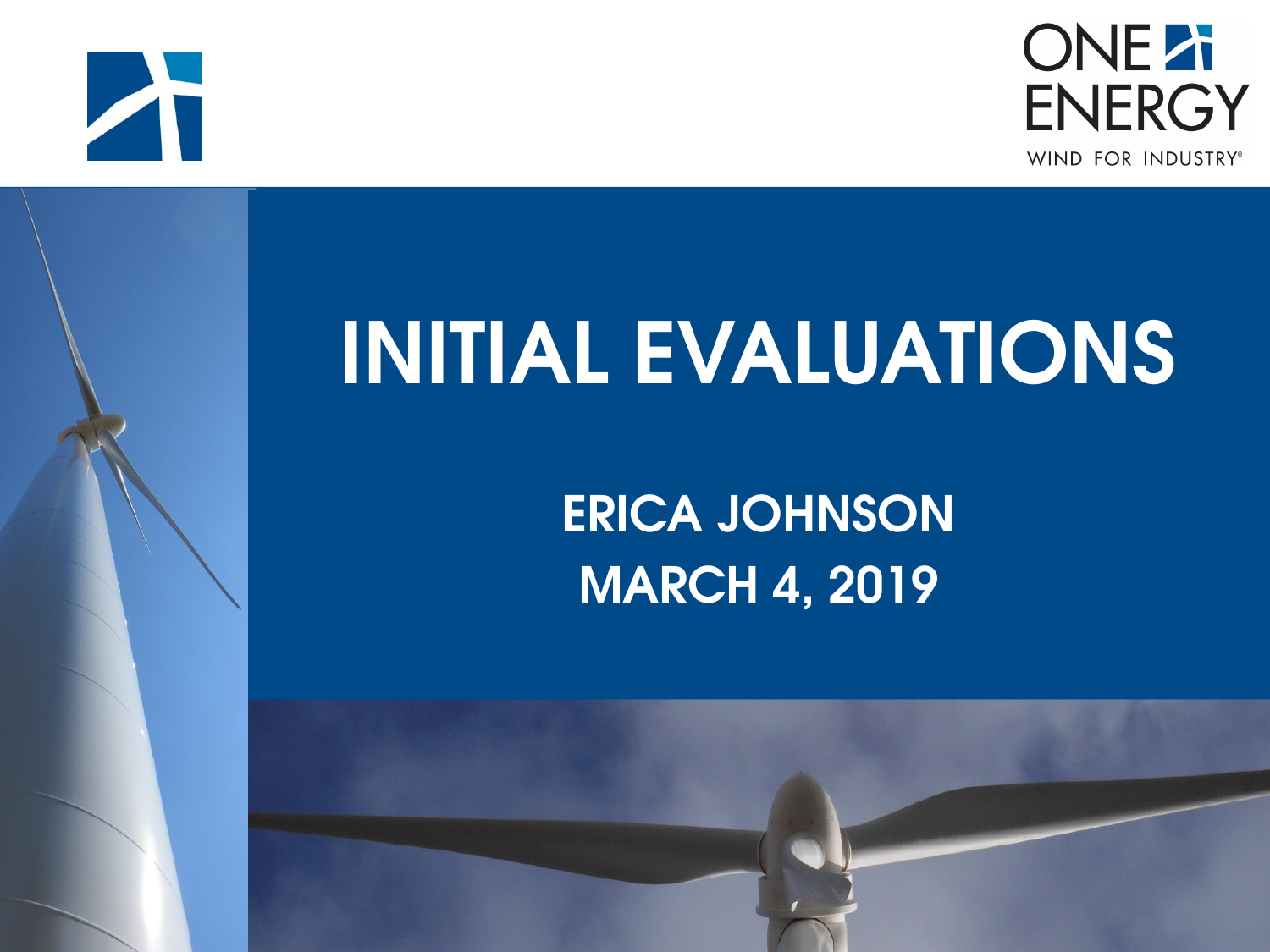

Initial Evaluations

Erica Johnson
March 4, 2019